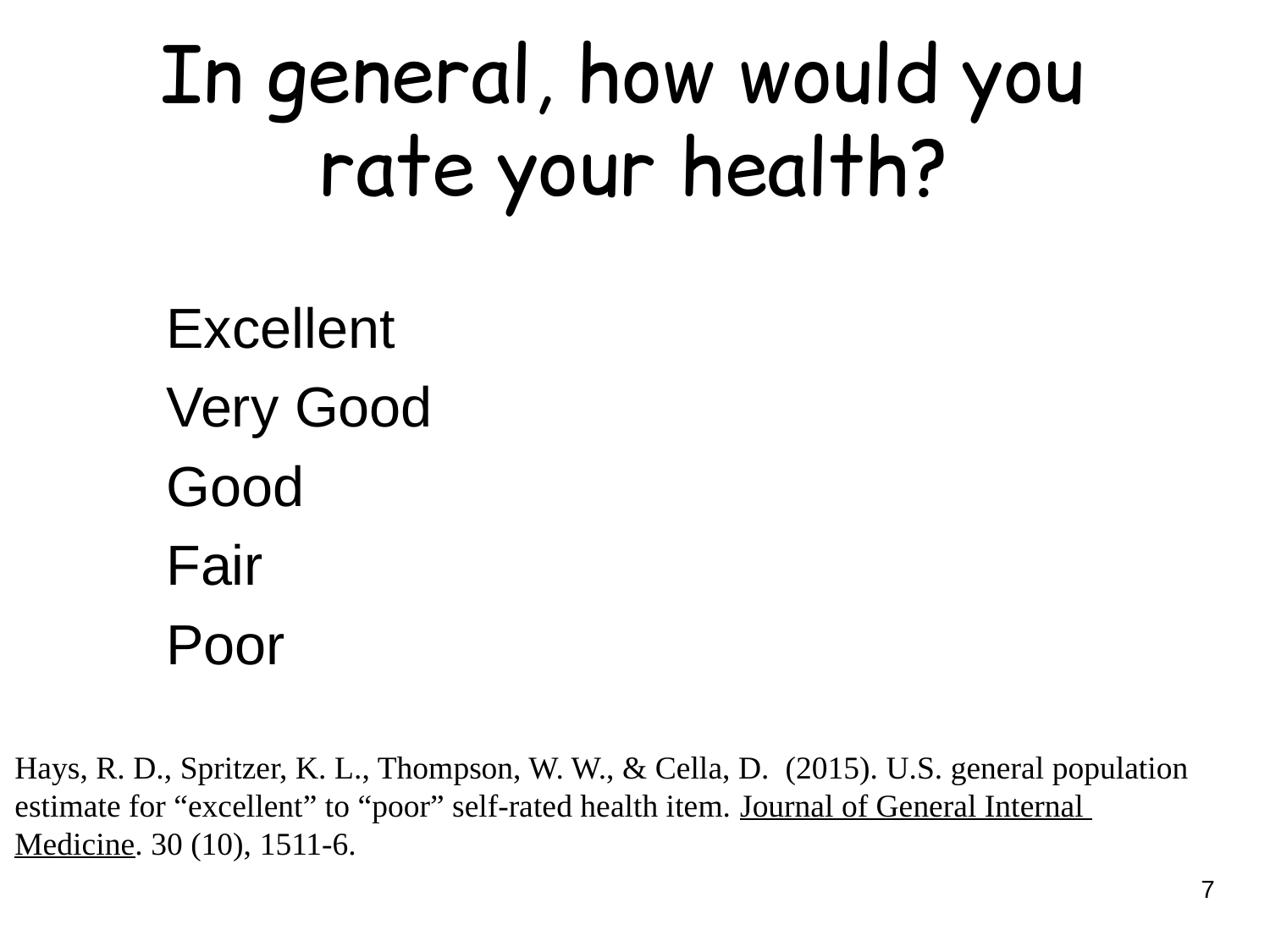

In general, how would you
rate your health?
	Excellent
	Very Good
	Good
	Fair
	Poor

Hays, R. D., Spritzer, K. L., Thompson, W. W., & Cella, D.  (2015). U.S. general population
estimate for “excellent” to “poor” self-rated health item. Journal of General Internal
Medicine. 30 (10), 1511-6.
7